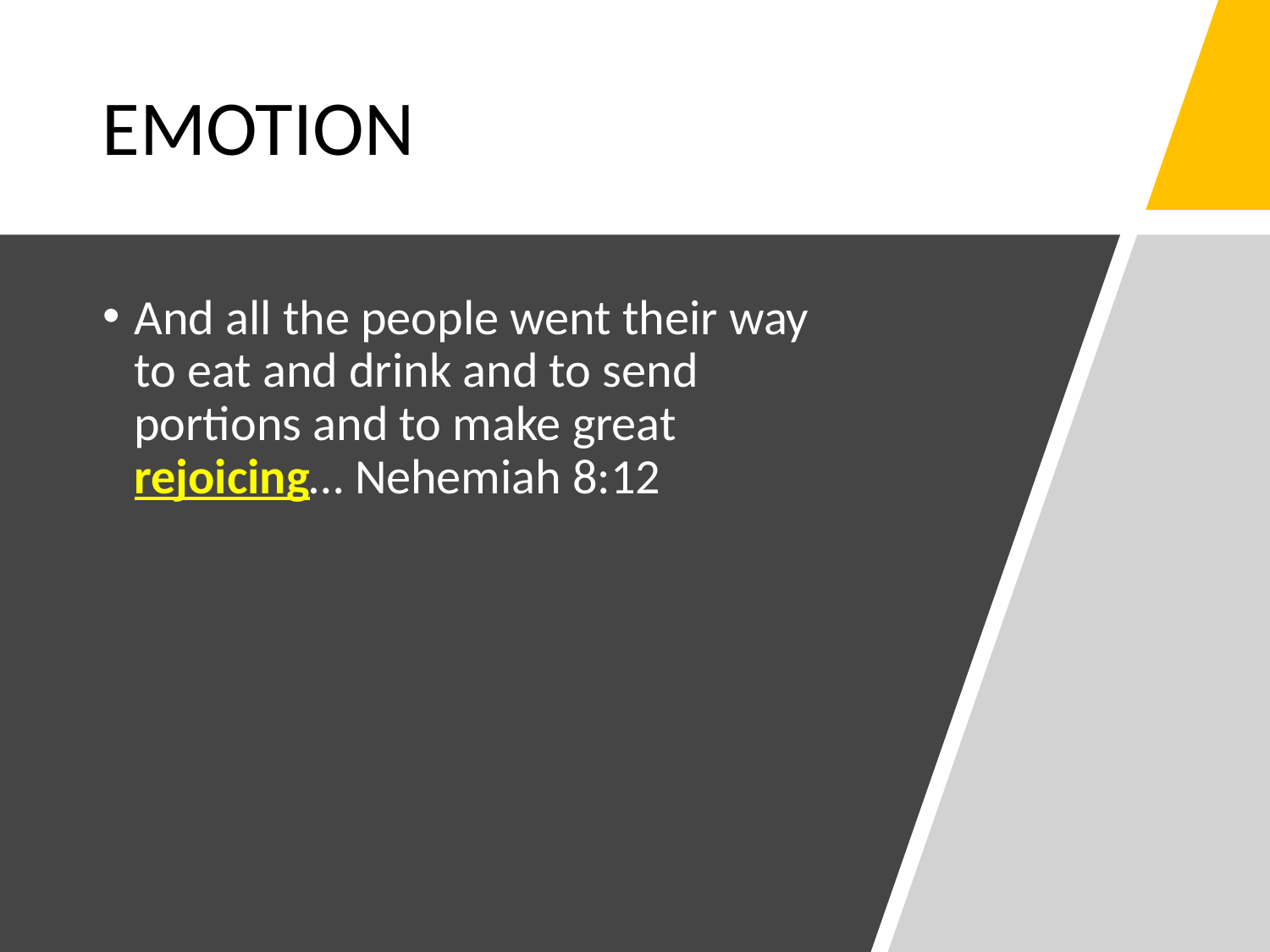

EMOTION

And all the people went their way to eat and drink and to send portions and to make great rejoicing… Nehemiah 8:12